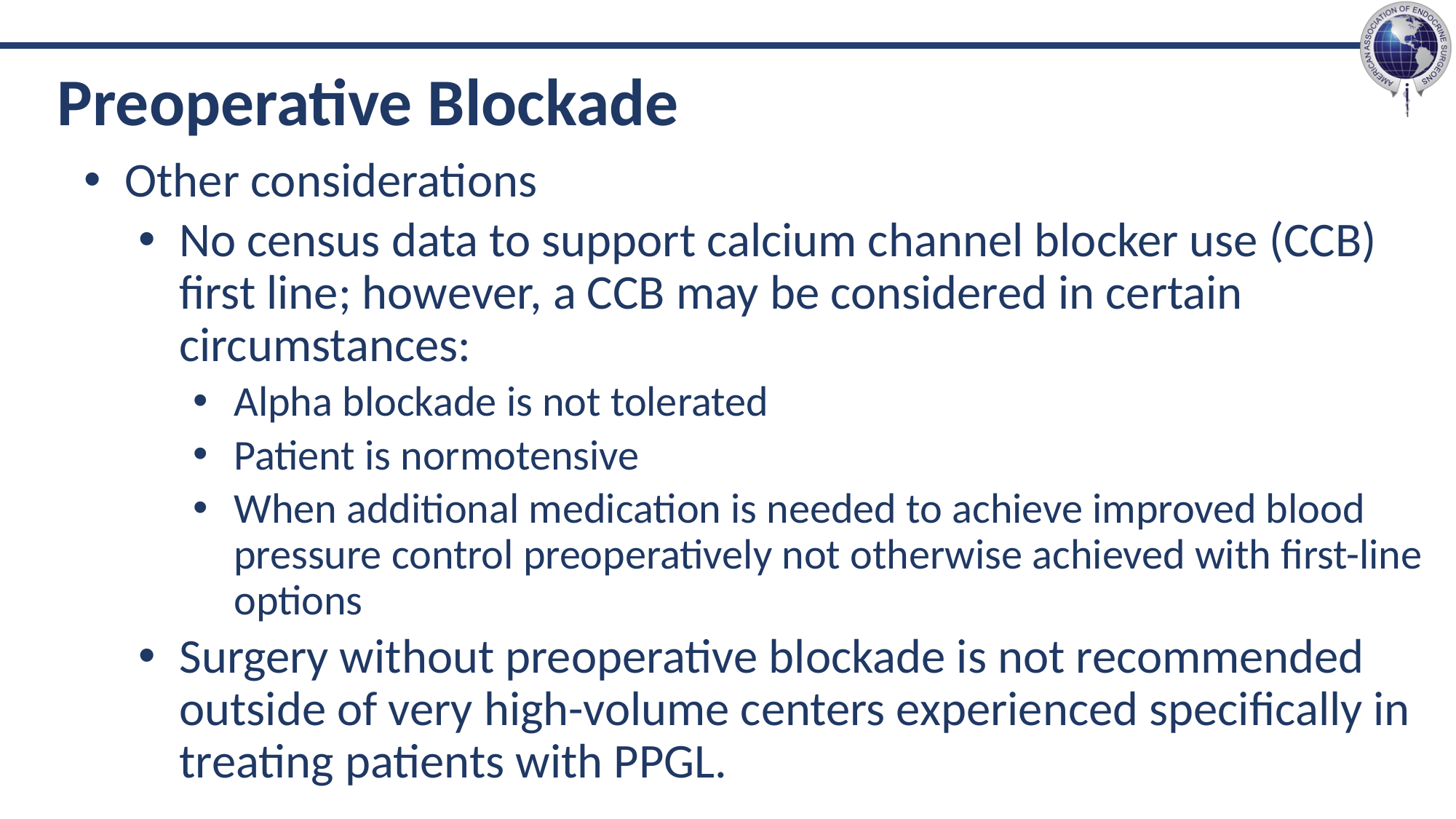

# Preoperative Blockade
Other considerations
No census data to support calcium channel blocker use (CCB) first line; however, a CCB may be considered in certain circumstances:
Alpha blockade is not tolerated
Patient is normotensive
When additional medication is needed to achieve improved blood pressure control preoperatively not otherwise achieved with first-line options
Surgery without preoperative blockade is not recommended outside of very high-volume centers experienced specifically in treating patients with PPGL.